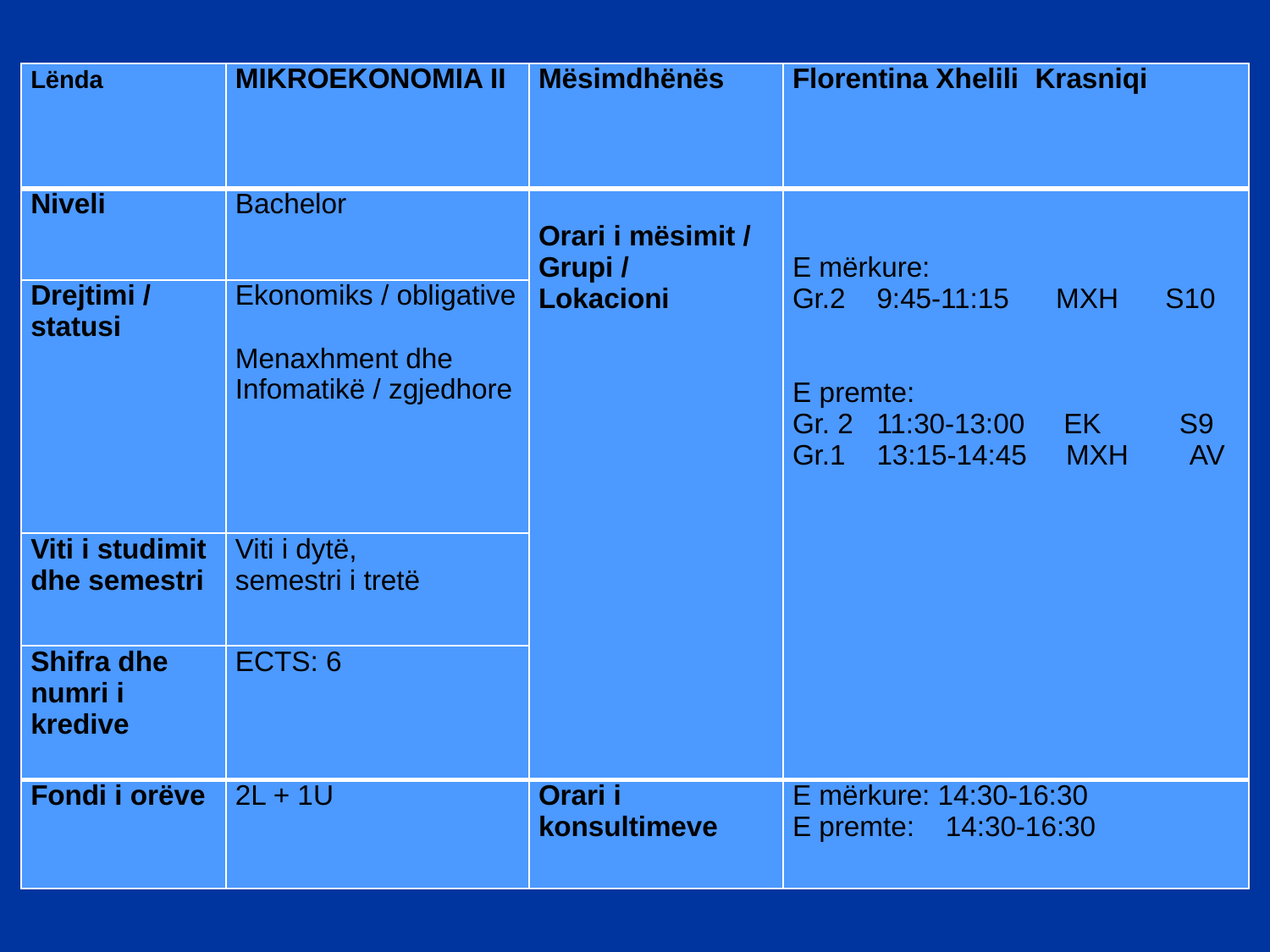

| Lënda | MIKROEKONOMIA II | Mësimdhënës | Florentina Xhelili Krasniqi |
| --- | --- | --- | --- |
| Niveli | Bachelor | Orari i mësimit / Grupi / Lokacioni | E mërkure: Gr.2 9:45-11:15 MXH S10     E premte: Gr. 2 11:30-13:00 EK S9 Gr.1 13:15-14:45 MXH AV |
| Drejtimi / statusi | Ekonomiks / obligative   Menaxhment dhe Infomatikë / zgjedhore |  |  |
| Viti i studimit dhe semestri | Viti i dytë, semestri i tretë |  |  |
| Shifra dhe numri i kredive | ECTS: 6 |  |  |
| Fondi i orëve | 2L + 1U | Orari i konsultimeve | E mërkure: 14:30-16:30 E premte: 14:30-16:30 |